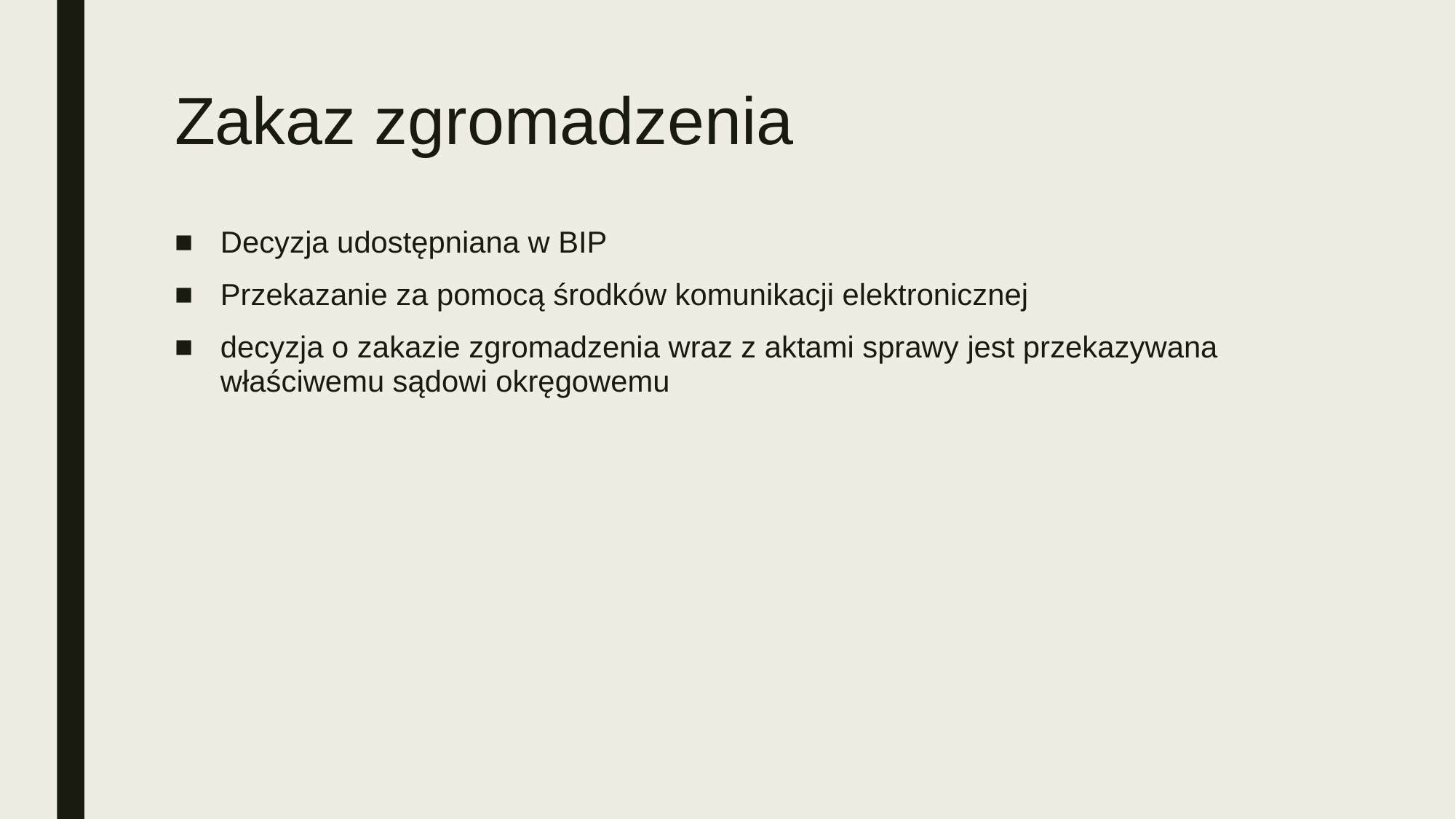

# Zakaz zgromadzenia
Decyzja udostępniana w BIP
Przekazanie za pomocą środków komunikacji elektronicznej
decyzja o zakazie zgromadzenia wraz z aktami sprawy jest przekazywana  właściwemu sądowi okręgowemu